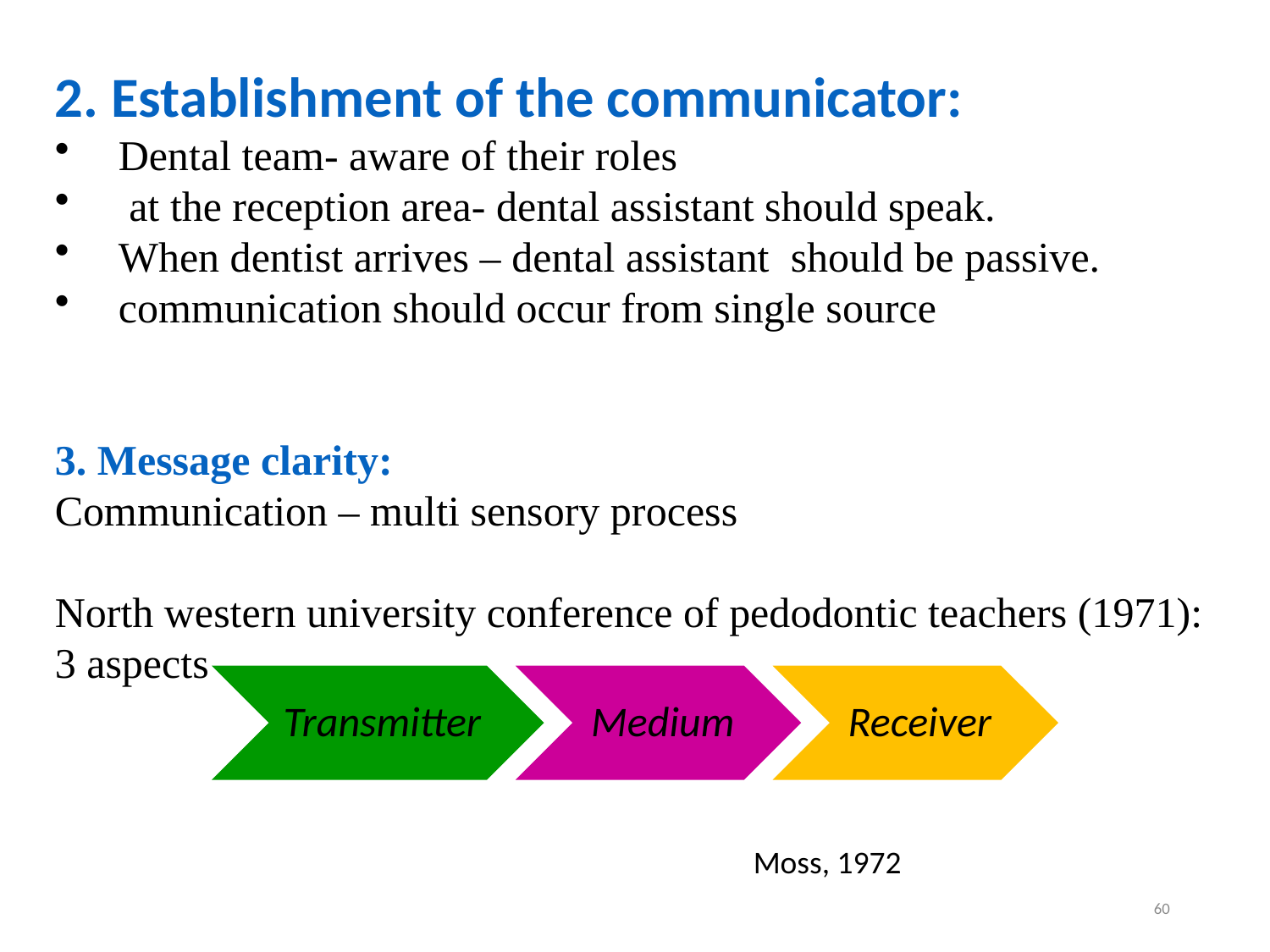

2. Establishment of the communicator:
Dental team- aware of their roles
 at the reception area- dental assistant should speak.
When dentist arrives – dental assistant  should be passive.
communication should occur from single source

3. Message clarity:
Communication – multi sensory process

North western university conference of pedodontic teachers (1971):
3 aspects

Transmitter
Medium
Receiver
Moss, 1972
60